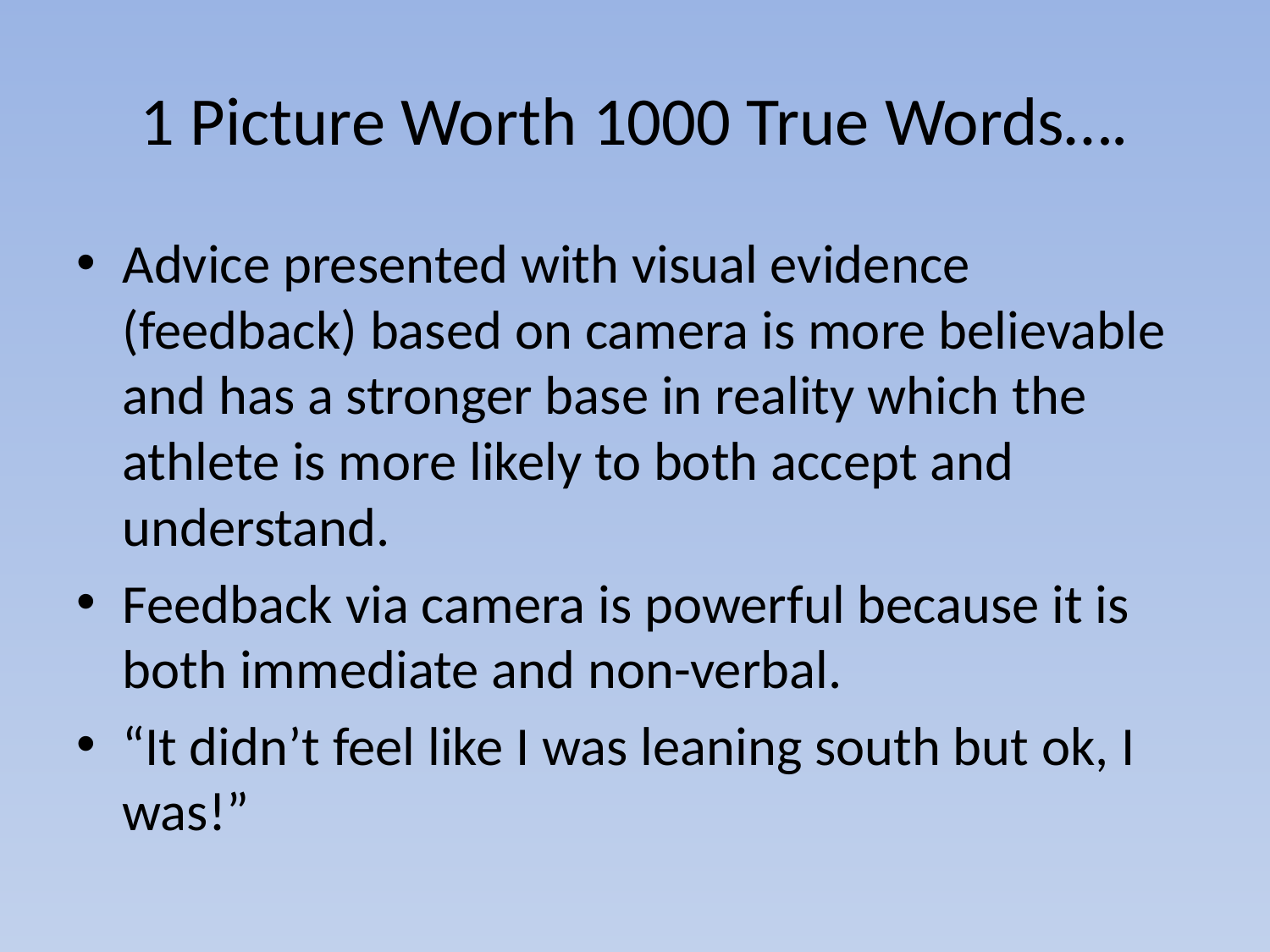

# 1 Picture Worth 1000 True Words….
Advice presented with visual evidence (feedback) based on camera is more believable and has a stronger base in reality which the athlete is more likely to both accept and understand.
Feedback via camera is powerful because it is both immediate and non-verbal.
“It didn’t feel like I was leaning south but ok, I was!”